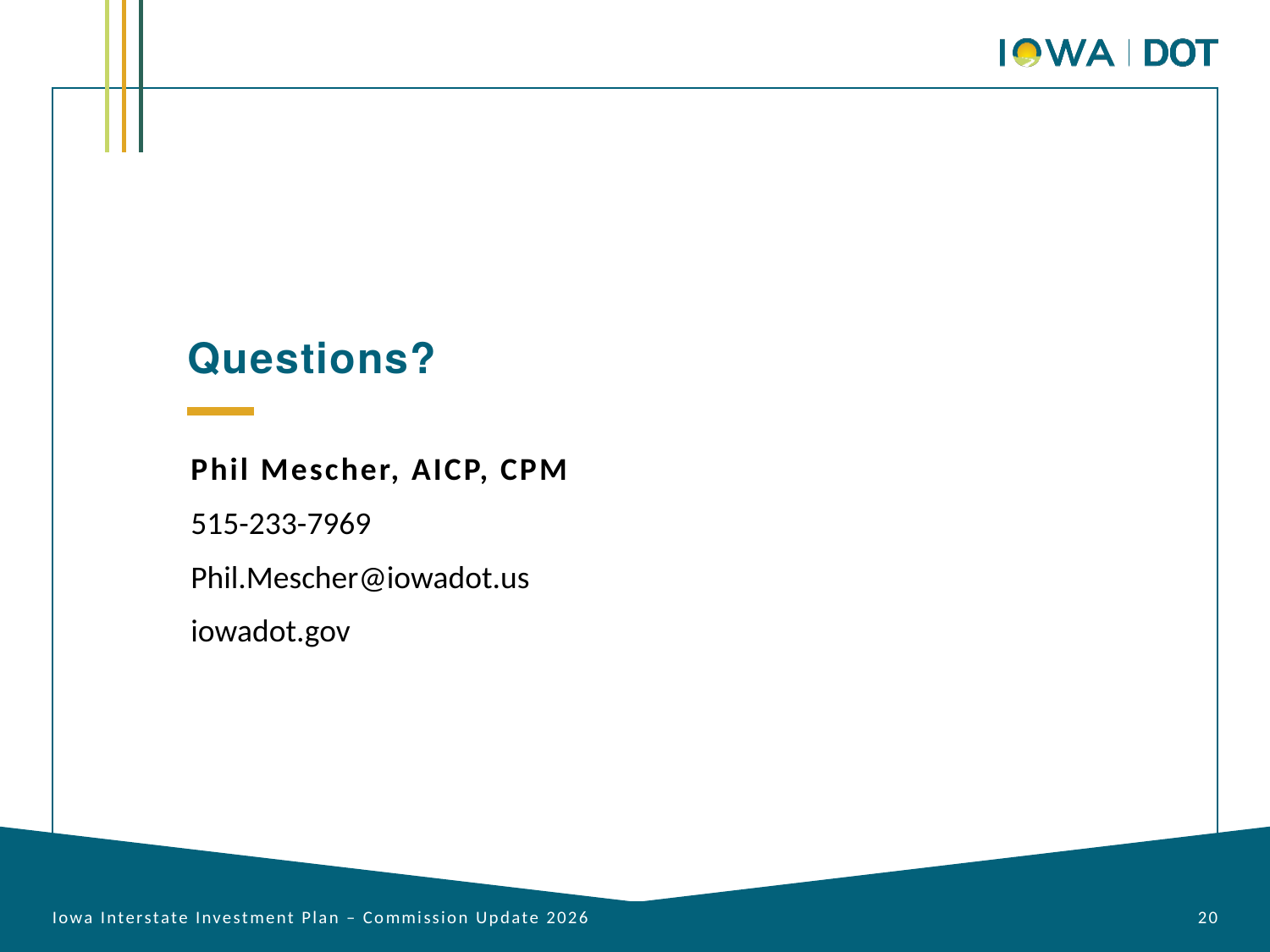

Questions?
Phil Mescher, AICP, CPM
515-233-7969
Phil.Mescher@iowadot.us​
iowadot.gov